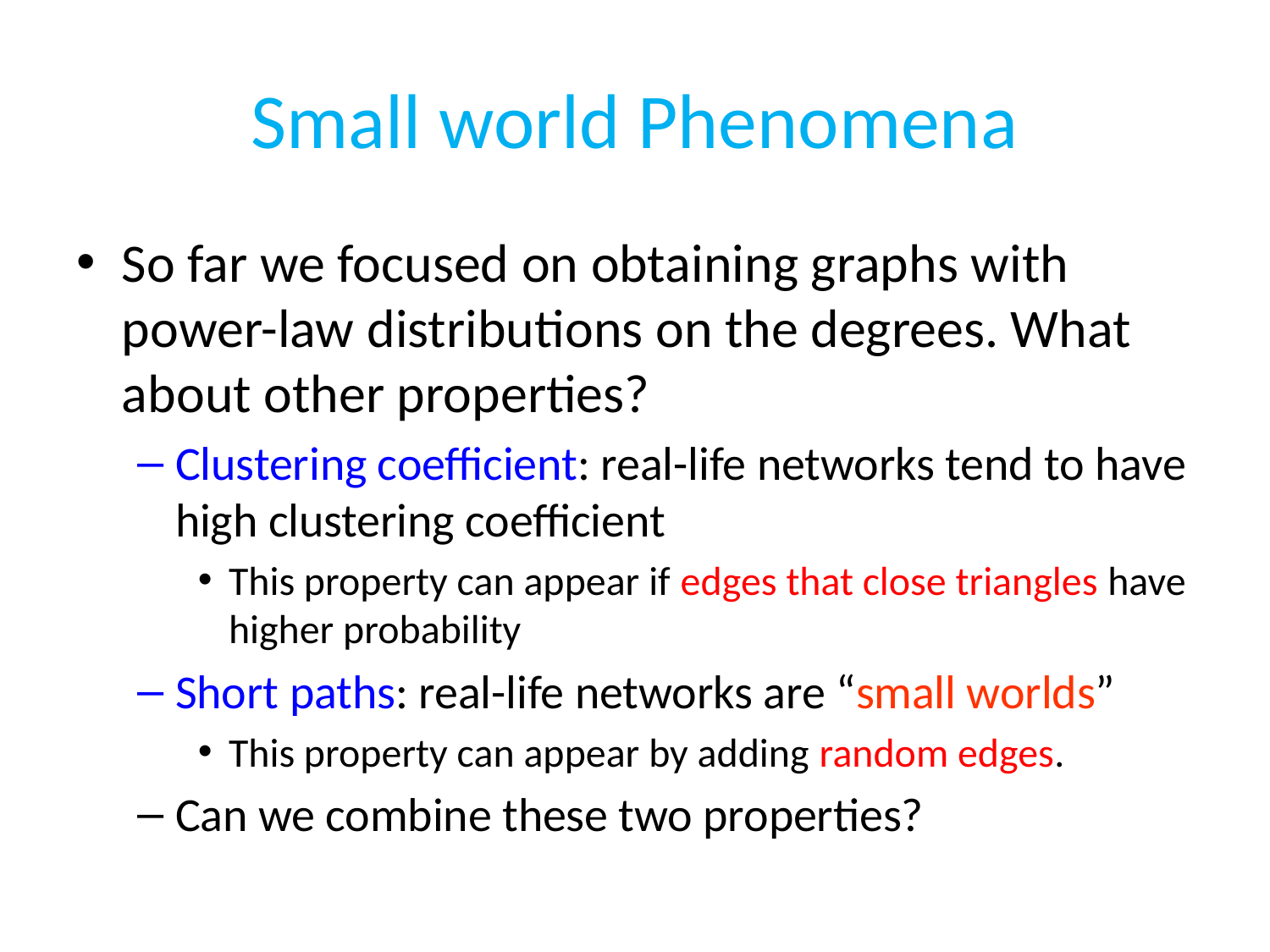

# Small world Phenomena
So far we focused on obtaining graphs with power-law distributions on the degrees. What about other properties?
Clustering coefficient: real-life networks tend to have high clustering coefficient
This property can appear if edges that close triangles have higher probability
Short paths: real-life networks are “small worlds”
This property can appear by adding random edges.
Can we combine these two properties?